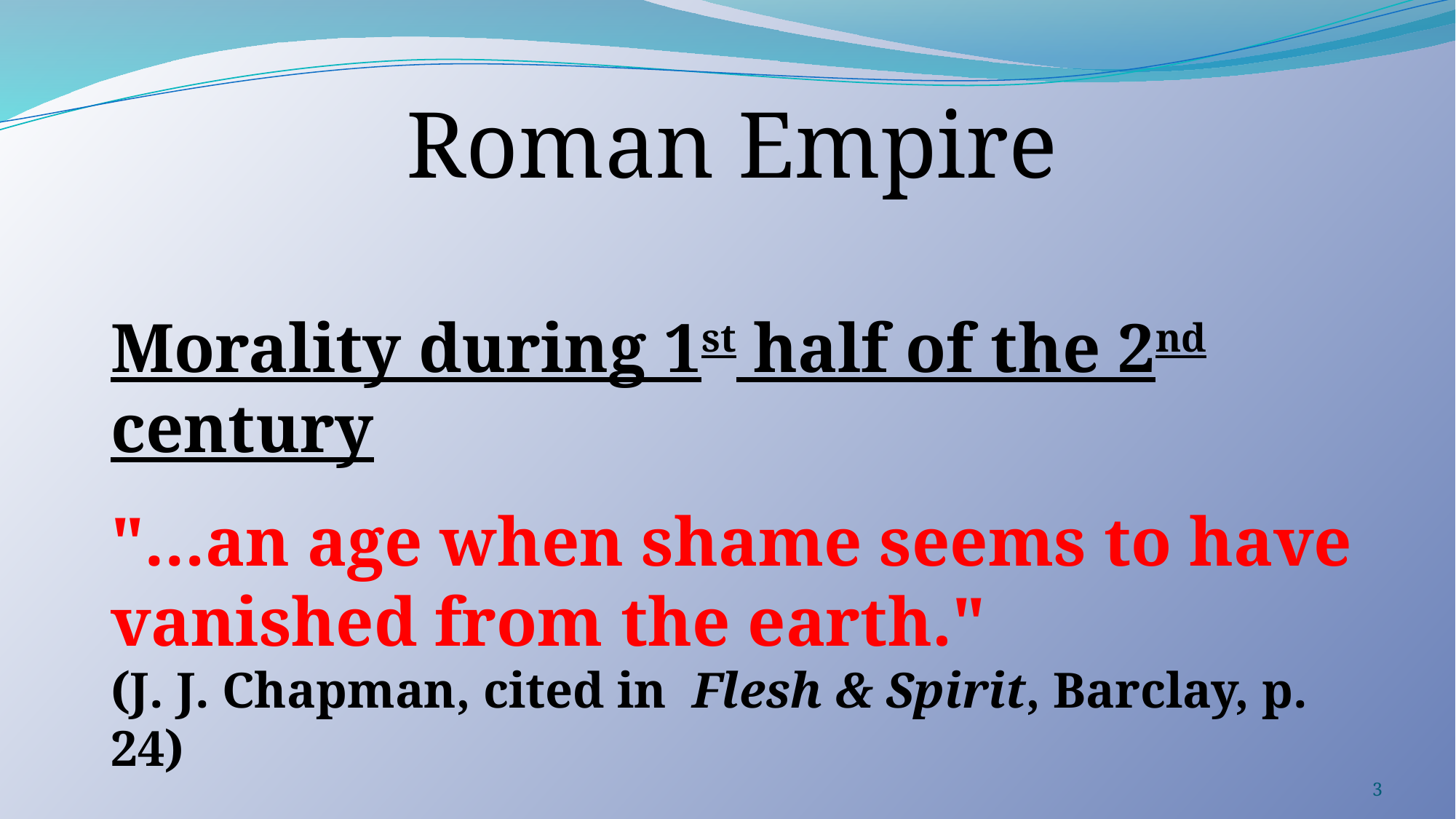

Roman Empire
Morality during 1st half of the 2nd century
"…an age when shame seems to have vanished from the earth."
(J. J. Chapman, cited in  Flesh & Spirit, Barclay, p. 24)
3